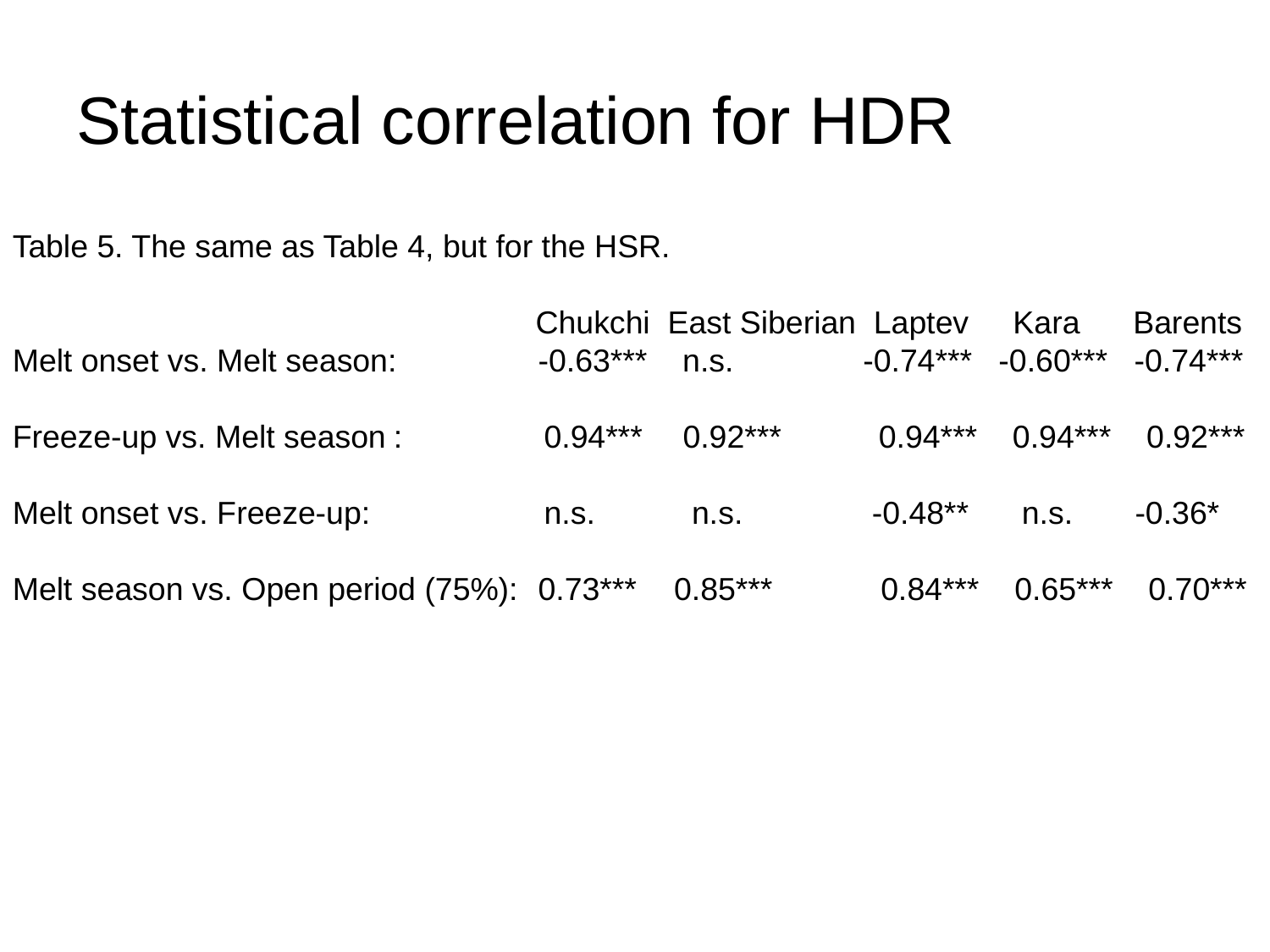

# Statistical correlation for HDR
Table 5. The same as Table 4, but for the HSR.

			                Chukchi  East Siberian  Laptev     Kara      Barents
Melt onset vs. Melt season:	  -0.63***    n.s.	          -0.74***   -0.60***   -0.74***

Freeze-up vs. Melt season	:                0.94***	    0.92***           0.94***    0.94***    0.92***

Melt onset vs. Freeze-up:	                 n.s.	     n.s.	           -0.48**      n.s.       -0.36*

Melt season vs. Open period (75%):	  0.73***	   0.85***	            0.84***    0.65***    0.70***